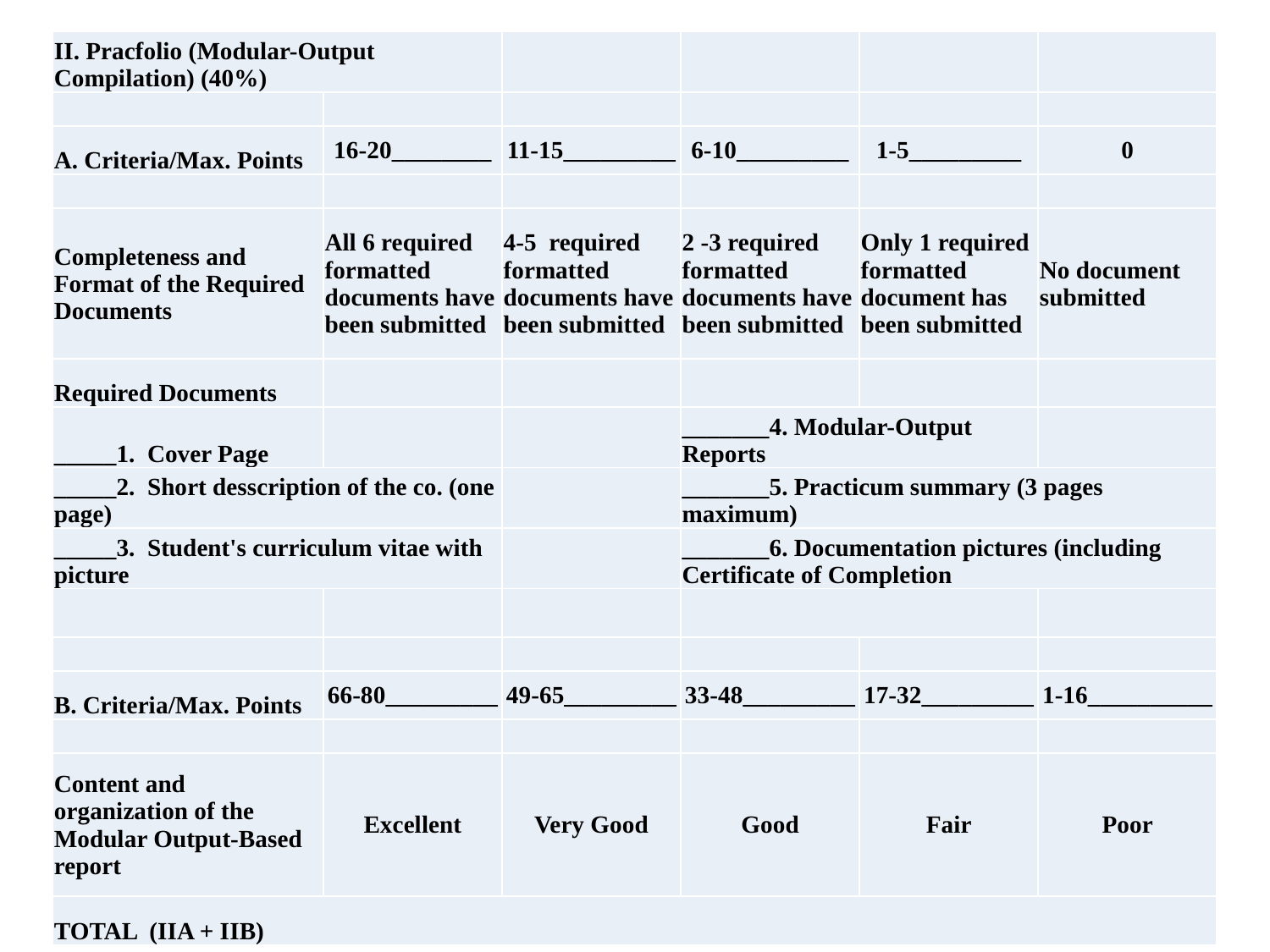

| II. Pracfolio (Modular-Output Compilation) (40%) |  |  |  |  |  |
| --- | --- | --- | --- | --- | --- |
|  |  |  |  |  |  |
| A. Criteria/Max. Points | 16-20\_\_\_\_\_\_\_\_ | 11-15\_\_\_\_\_\_\_\_\_ | 6-10\_\_\_\_\_\_\_\_\_ | 1-5\_\_\_\_\_\_\_\_\_ | 0 |
|  |  |  |  |  |  |
| Completeness and Format of the Required Documents | All 6 required formatted documents have been submitted | 4-5 required formatted documents have been submitted | 2 -3 required formatted documents have been submitted | Only 1 required formatted document has been submitted | No document submitted |
| Required Documents |  |  |  |  |  |
| \_\_\_\_\_1. Cover Page |  |  | \_\_\_\_\_\_\_4. Modular-Output Reports |  |  |
| \_\_\_\_\_2. Short desscription of the co. (one page) |  |  | \_\_\_\_\_\_\_5. Practicum summary (3 pages maximum) |  |  |
| \_\_\_\_\_3. Student's curriculum vitae with picture |  |  | \_\_\_\_\_\_\_6. Documentation pictures (including Certificate of Completion |  |  |
|  |  |  |  |  |  |
|  |  |  |  |  |  |
| B. Criteria/Max. Points | 66-80\_\_\_\_\_\_\_\_\_ | 49-65\_\_\_\_\_\_\_\_\_ | 33-48\_\_\_\_\_\_\_\_\_ | 17-32\_\_\_\_\_\_\_\_\_ | 1-16\_\_\_\_\_\_\_\_\_\_ |
|  |  |  |  |  |  |
| Content and organization of the Modular Output-Based report | Excellent | Very Good | Good | Fair | Poor |
| TOTAL (IIA + IIB) |  |  |  |  |  |
#